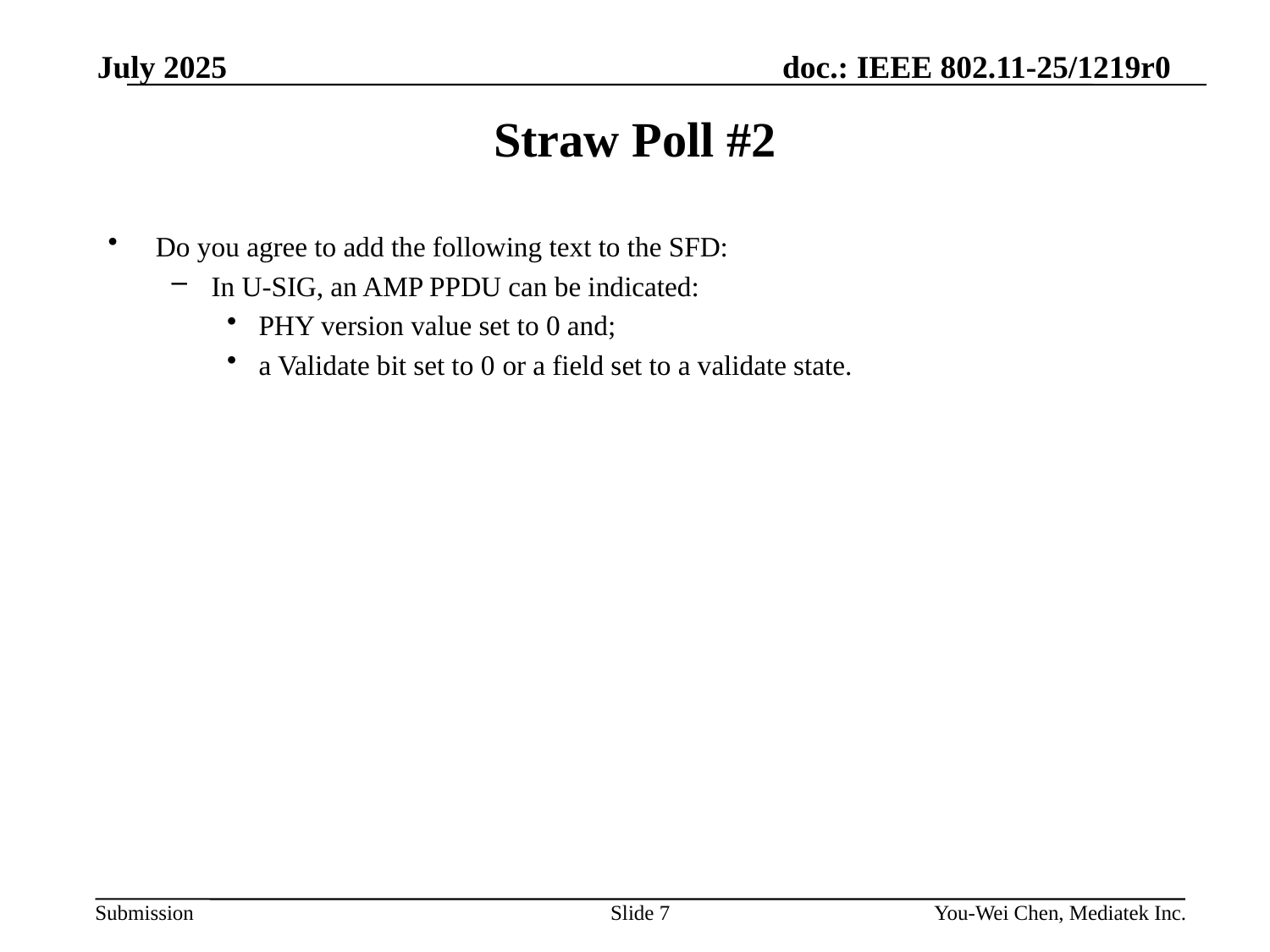

# Straw Poll #2
Do you agree to add the following text to the SFD:
In U-SIG, an AMP PPDU can be indicated:
PHY version value set to 0 and;
a Validate bit set to 0 or a field set to a validate state.

Slide 7
You-Wei Chen, Mediatek Inc.